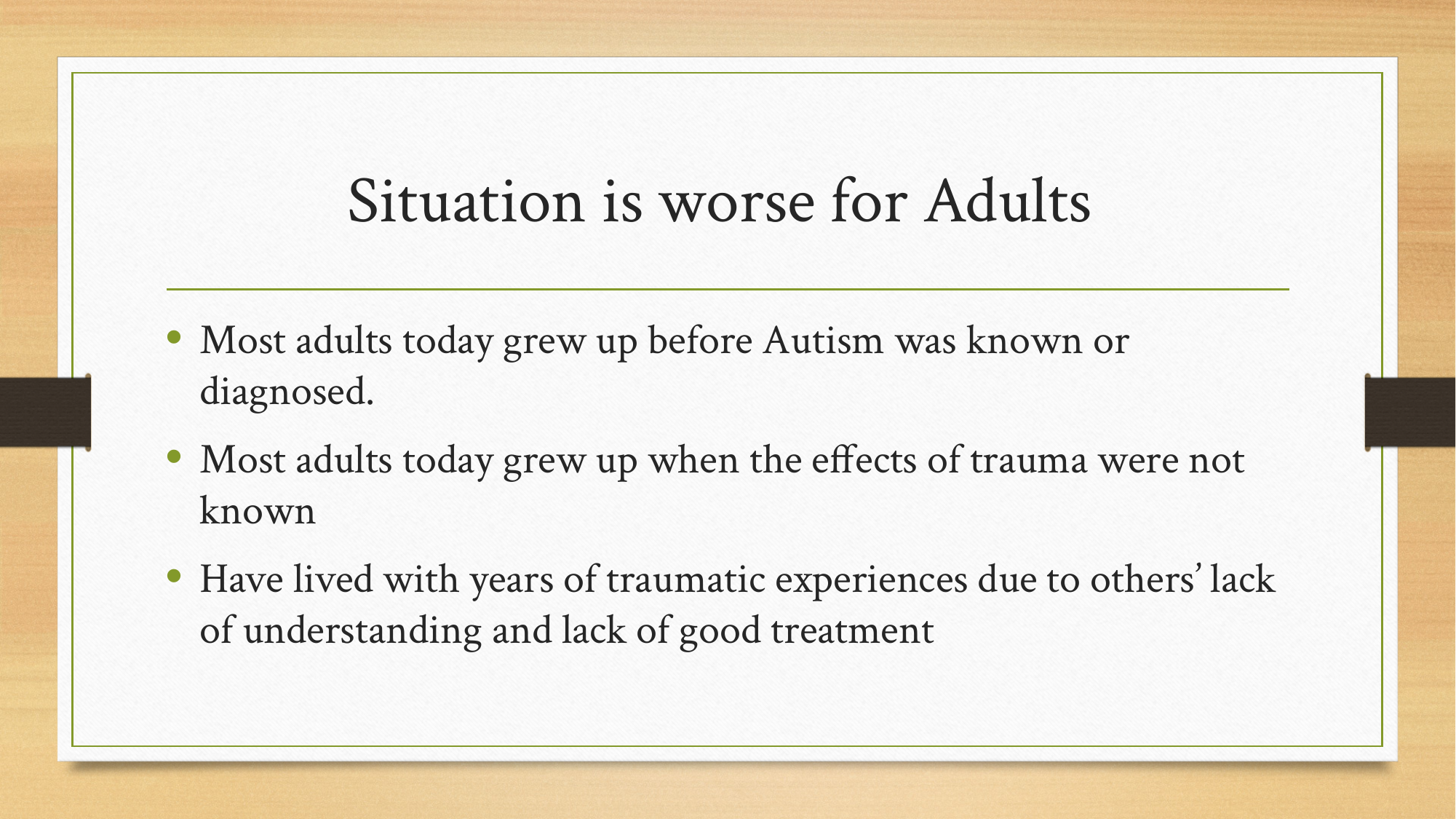

# Situation is worse for Adults
Most adults today grew up before Autism was known or diagnosed.
Most adults today grew up when the effects of trauma were not known
Have lived with years of traumatic experiences due to others’ lack of understanding and lack of good treatment